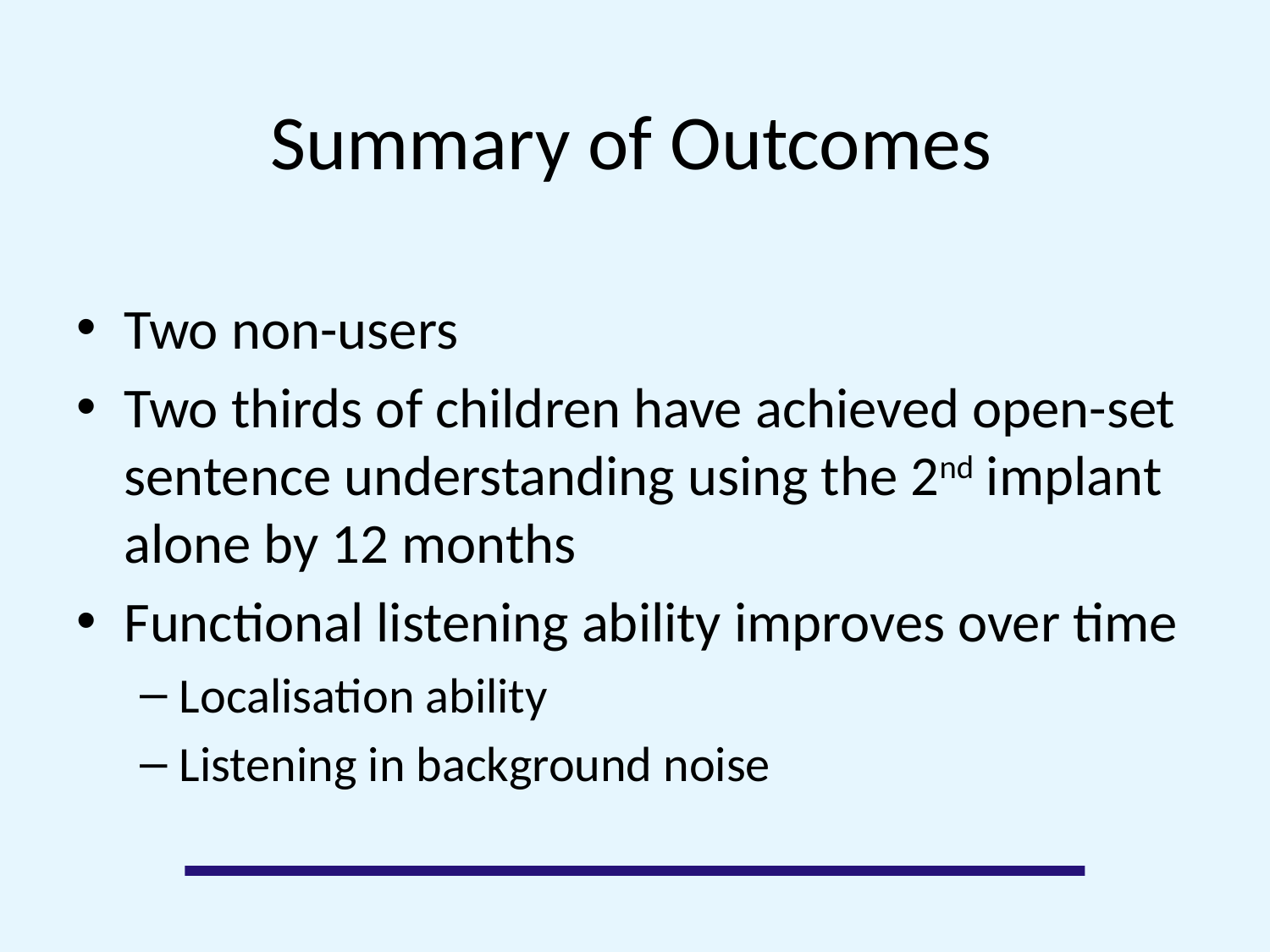

Summary of Outcomes
Two non-users
Two thirds of children have achieved open-set sentence understanding using the 2nd implant alone by 12 months
Functional listening ability improves over time
Localisation ability
Listening in background noise